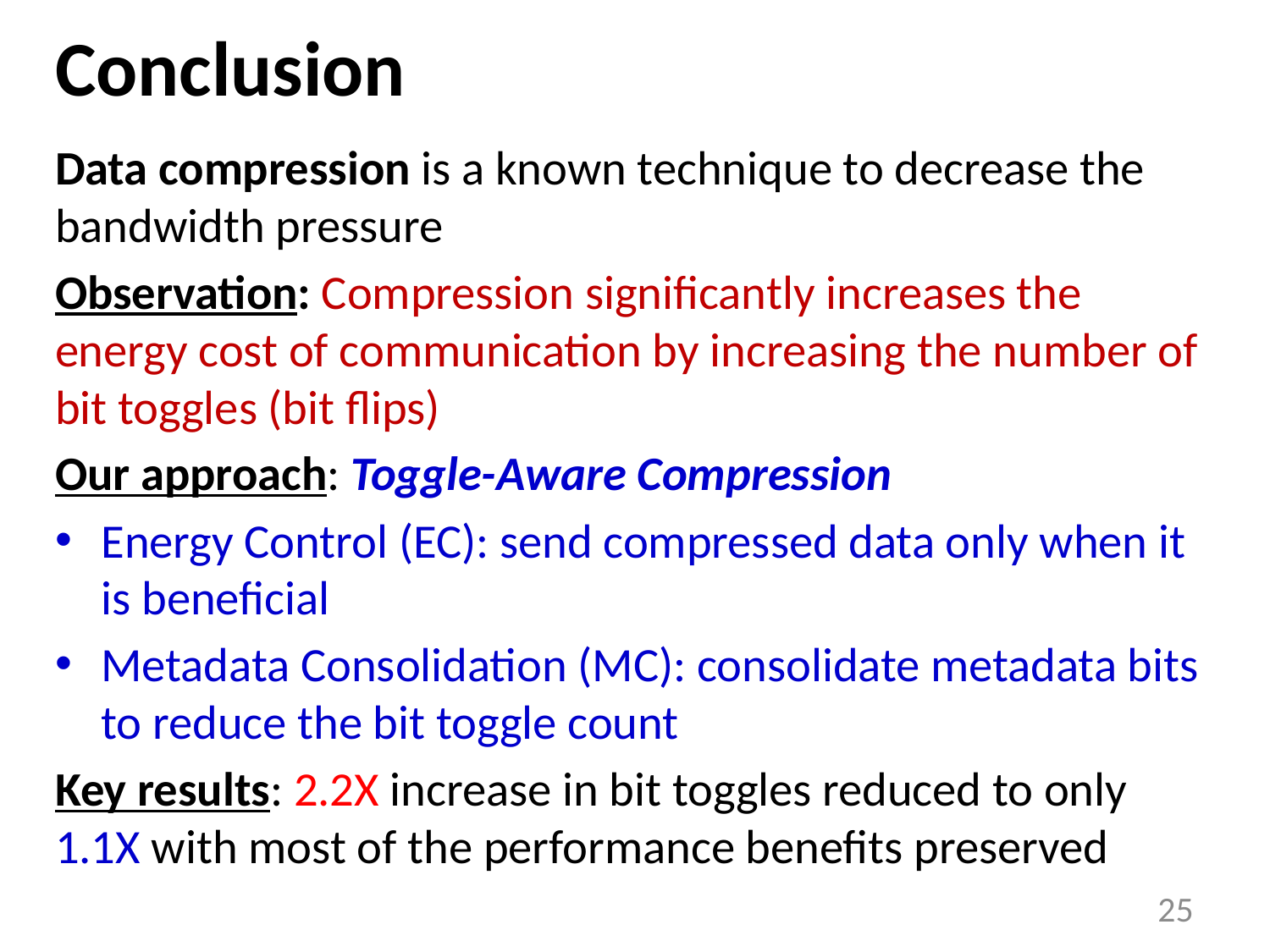

# Conclusion
Data compression is a known technique to decrease the bandwidth pressure
Observation: Compression significantly increases the energy cost of communication by increasing the number of bit toggles (bit flips)
Our approach: Toggle-Aware Compression
Energy Control (EC): send compressed data only when it is beneficial
Metadata Consolidation (MC): consolidate metadata bits to reduce the bit toggle count
Key results: 2.2X increase in bit toggles reduced to only 1.1X with most of the performance benefits preserved

25